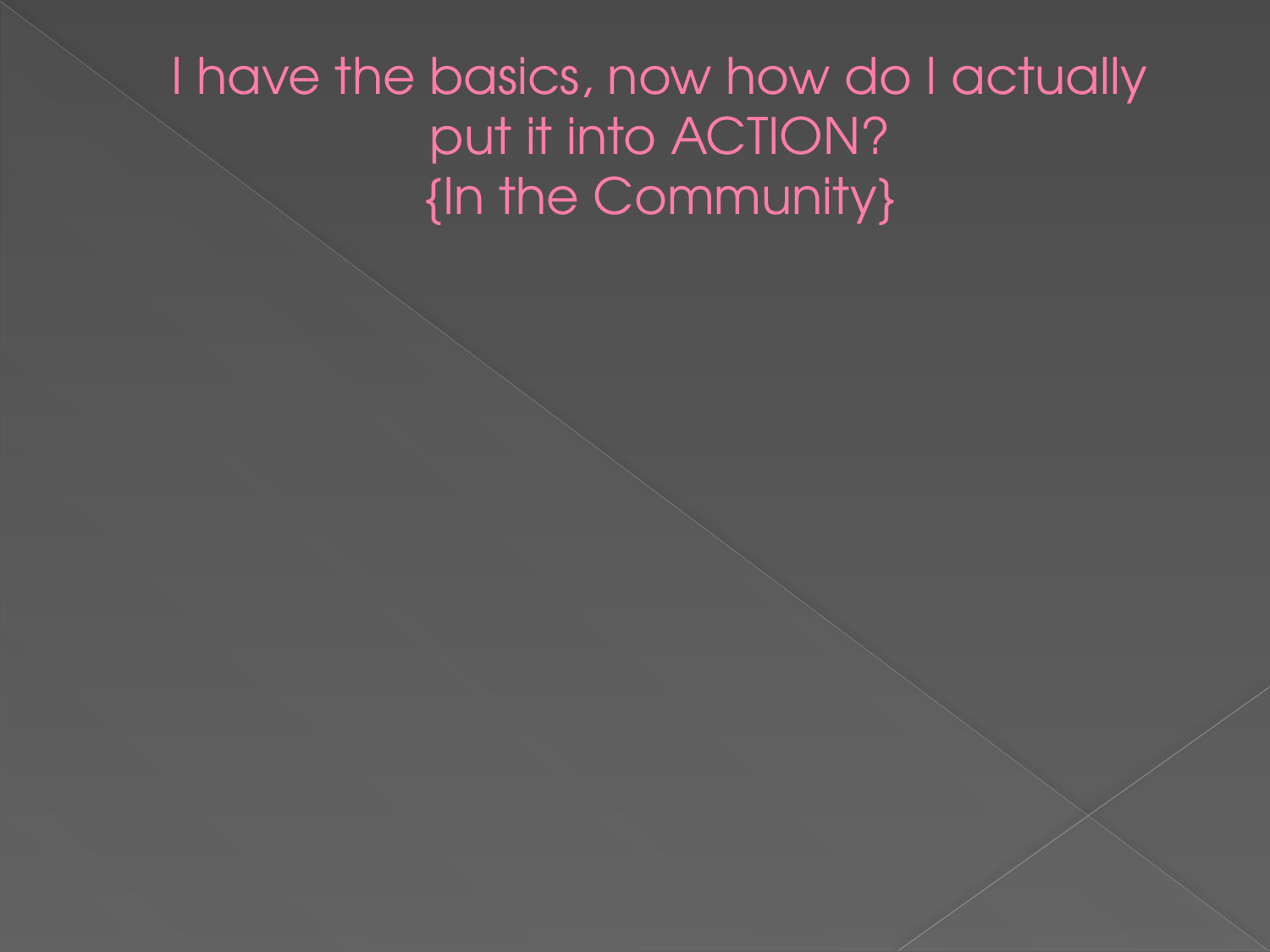

# I have the basics, now how do I actually put it into ACTION? {In the Community}